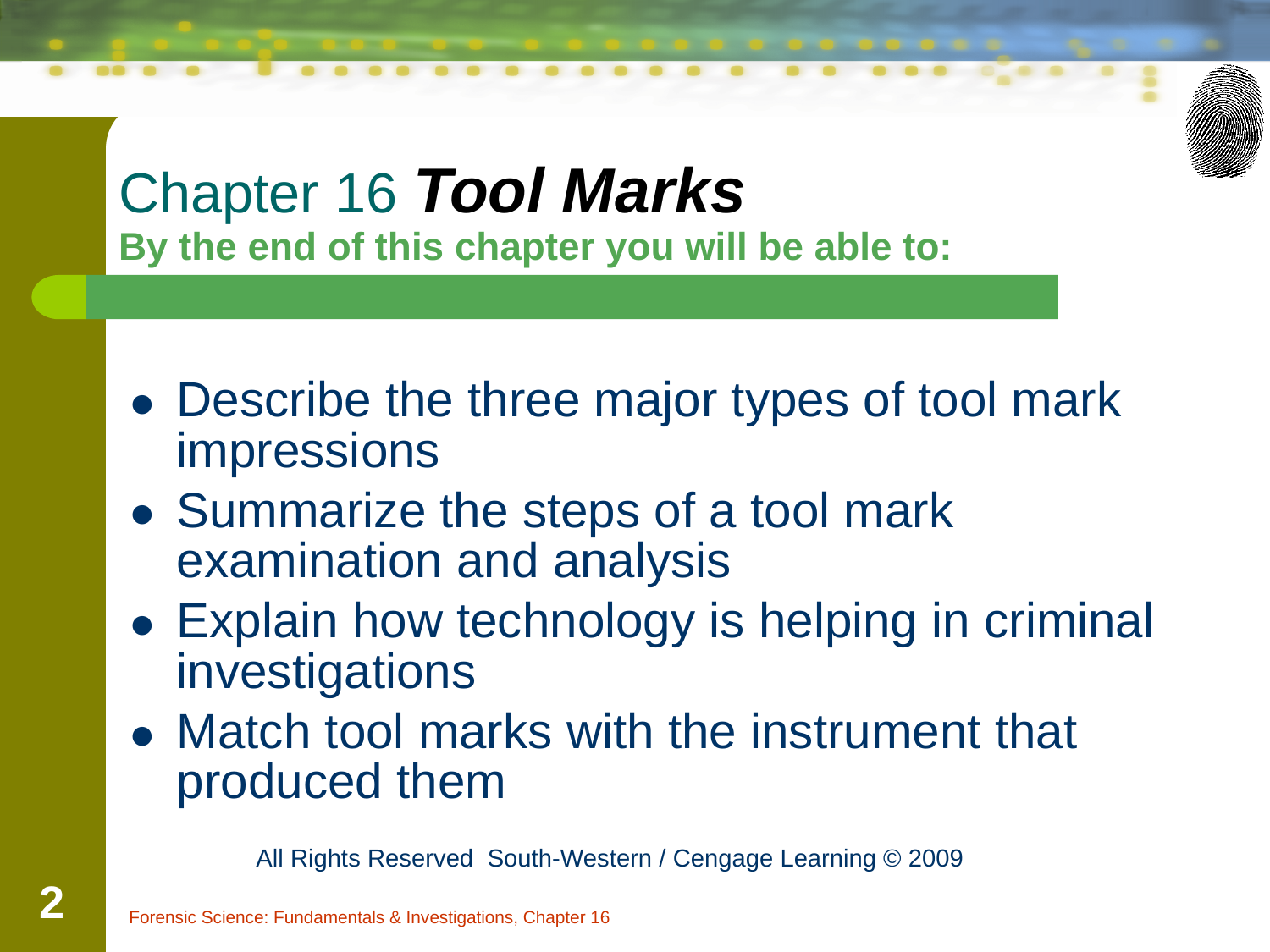

# Chapter 16 Tool Marks By the end of this chapter you will be able to:
Describe the three major types of tool mark impressions
Summarize the steps of a tool mark examination and analysis
Explain how technology is helping in criminal investigations
Match tool marks with the instrument that produced them
All Rights Reserved  South-Western / Cengage Learning © 2009
2
Forensic Science: Fundamentals & Investigations, Chapter 16